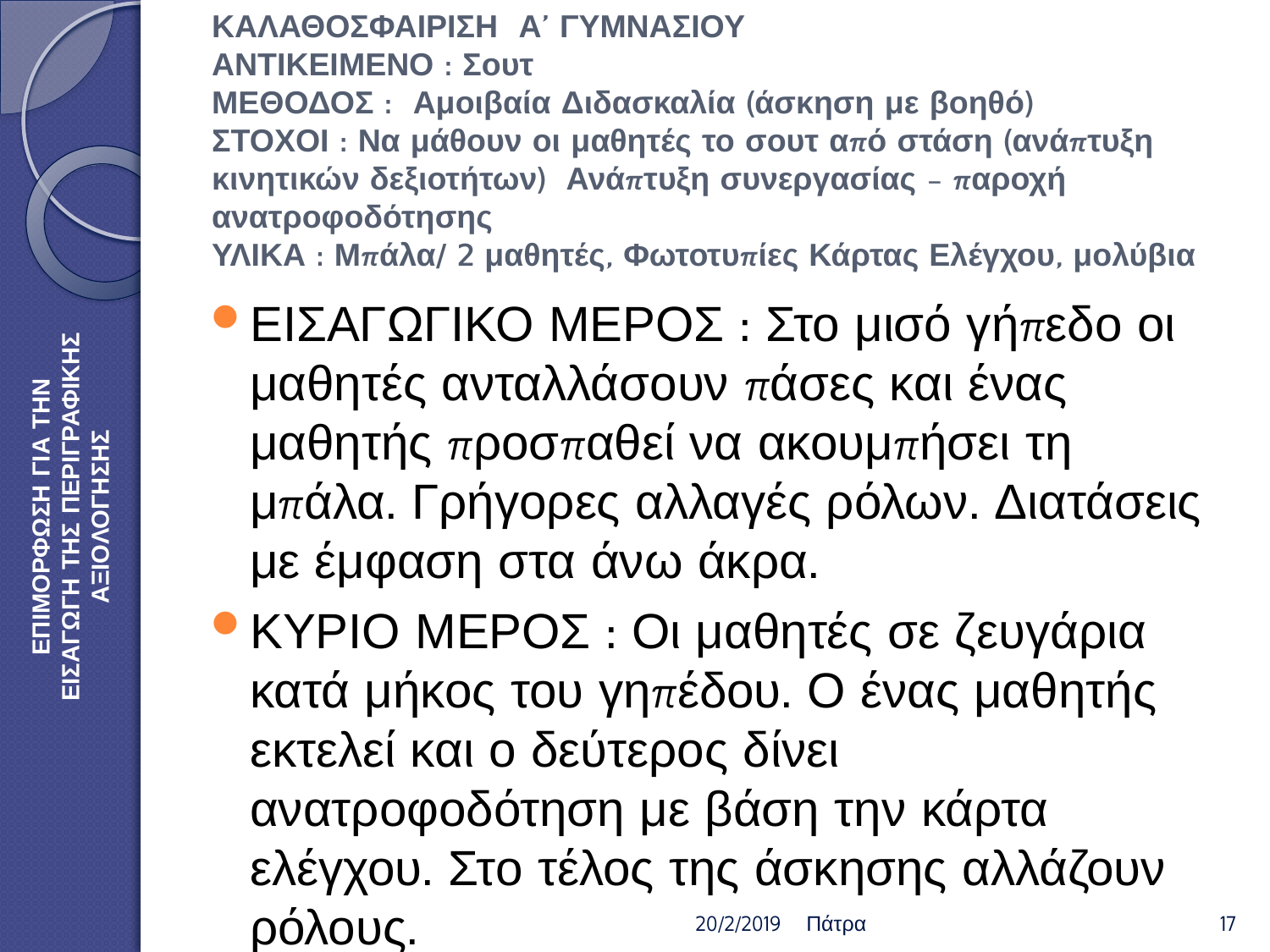

# ΚΑΛΑΘΟΣΦΑΙΡΙΣΗ  Α’ ΓΥΜΝΑΣΙΟΥ ΑΝΤΙΚΕΙΜΕΝΟ : Σουτ ΜΕΘΟΔΟΣ :  Αμοιβαία Διδασκαλία (άσκηση με βοηθό) ΣΤΟΧΟΙ : Να μάθουν οι μαθητές το σουτ από στάση (ανάπτυξη κινητικών δεξιοτήτων)  Ανάπτυξη συνεργασίας – παροχή ανατροφοδότησης ΥΛΙΚΑ : Μπάλα/ 2 μαθητές, Φωτοτυπίες Κάρτας Ελέγχου, μολύβια
ΕΙΣΑΓΩΓΙΚΟ ΜΕΡΟΣ : Στο μισό γήπεδο οι μαθητές ανταλλάσουν πάσες και ένας μαθητής προσπαθεί να ακουμπήσει τη μπάλα. Γρήγορες αλλαγές ρόλων. Διατάσεις με έμφαση στα άνω άκρα.
ΚΥΡΙΟ ΜΕΡΟΣ : Οι μαθητές σε ζευγάρια κατά μήκος του γηπέδου. Ο ένας μαθητής εκτελεί και ο δεύτερος δίνει ανατροφοδότηση με βάση την κάρτα ελέγχου. Στο τέλος της άσκησης αλλάζουν ρόλους.

ΕΠΙΜΟΡΦΩΣΗ ΓΙΑ ΤΗΝ ΕΙΣΑΓΩΓΗ ΤΗΣ ΠΕΡΙΓΡΑΦΙΚΗΣ ΑΞΙΟΛΟΓΗΣΗΣ
20/2/2019
Πάτρα
17